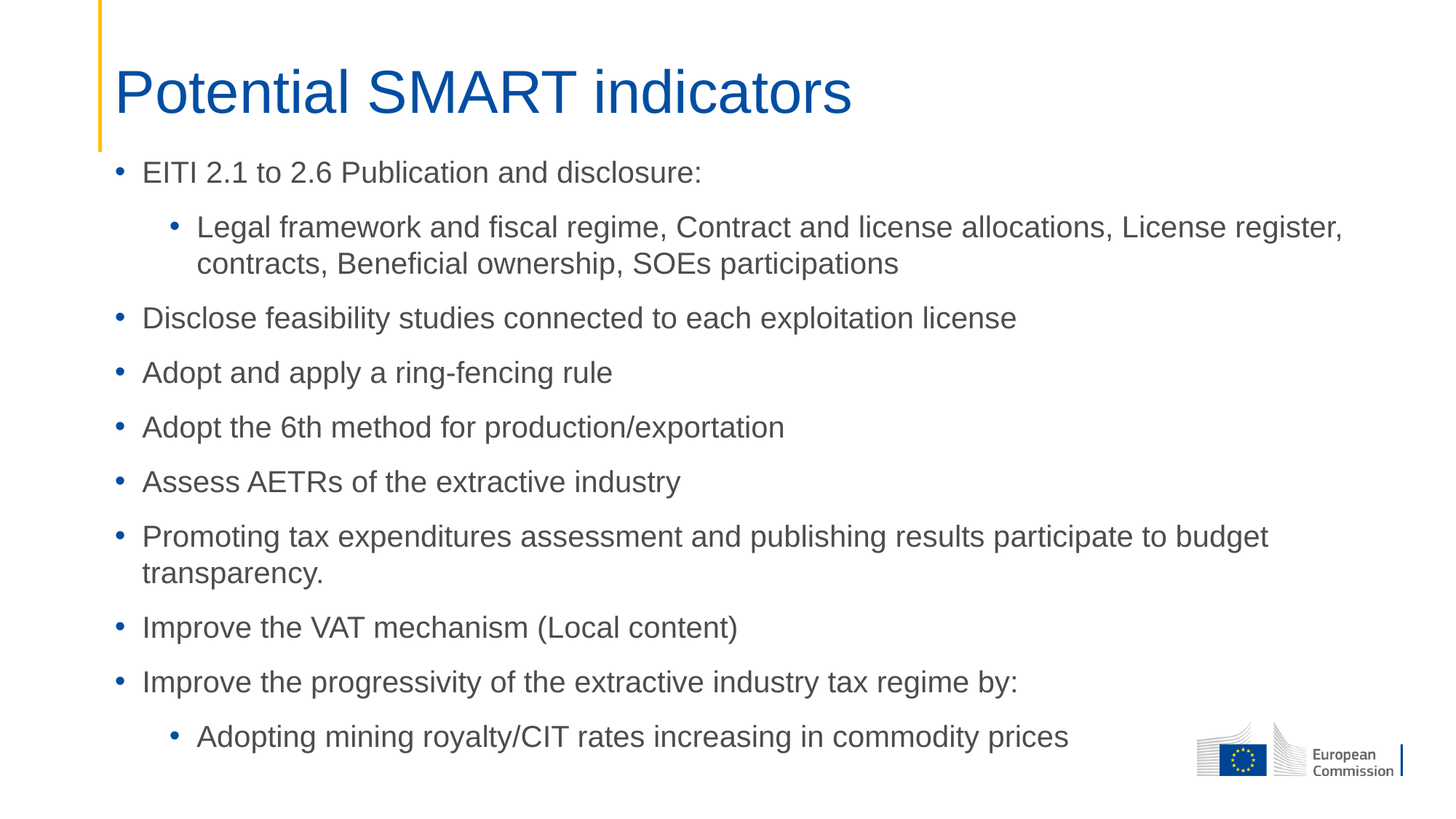

# Potential SMART indicators
EITI 2.1 to 2.6 Publication and disclosure:
Legal framework and fiscal regime, Contract and license allocations, License register, contracts, Beneficial ownership, SOEs participations
Disclose feasibility studies connected to each exploitation license
Adopt and apply a ring-fencing rule
Adopt the 6th method for production/exportation
Assess AETRs of the extractive industry
Promoting tax expenditures assessment and publishing results participate to budget transparency.
Improve the VAT mechanism (Local content)
Improve the progressivity of the extractive industry tax regime by:
Adopting mining royalty/CIT rates increasing in commodity prices